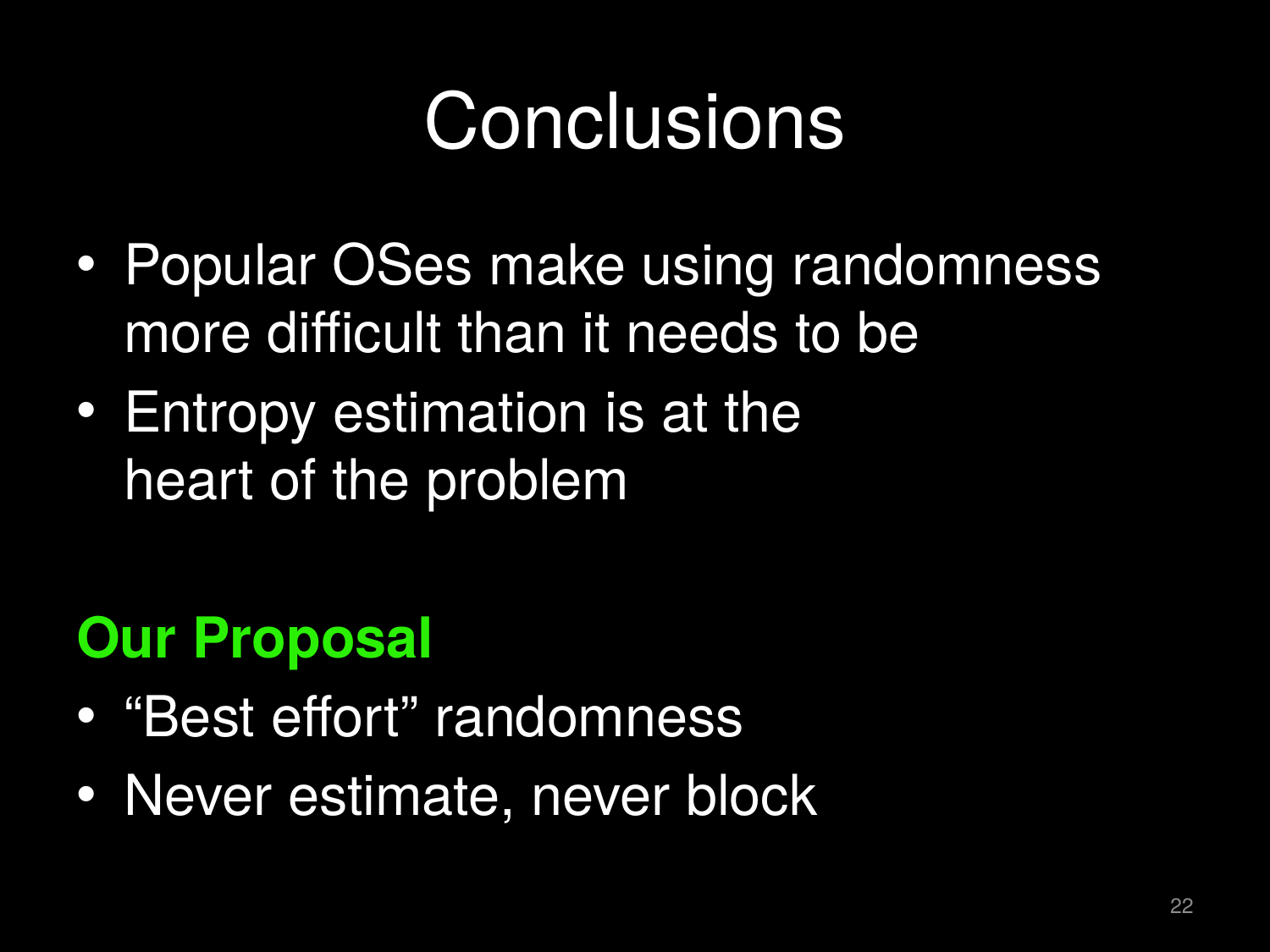

# Conclusions
Popular OSes make using randomness more difficult than it needs to be
Entropy estimation is at the
heart of the problem

Our Proposal
“Best effort” randomness
Never estimate, never block

22